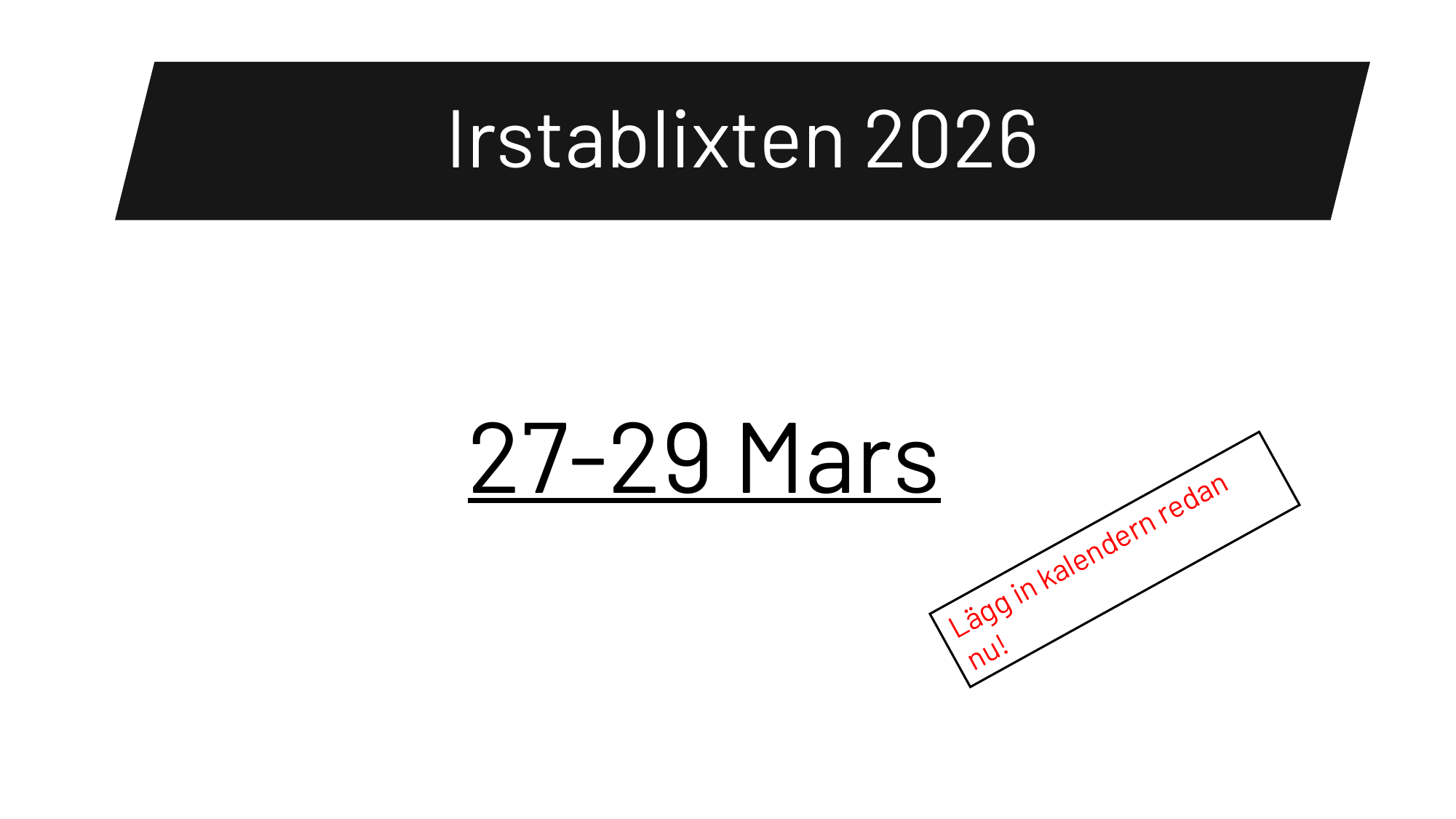

Irstablixten 2026
27-29 Mars
Lägg in kalendern redan nu!